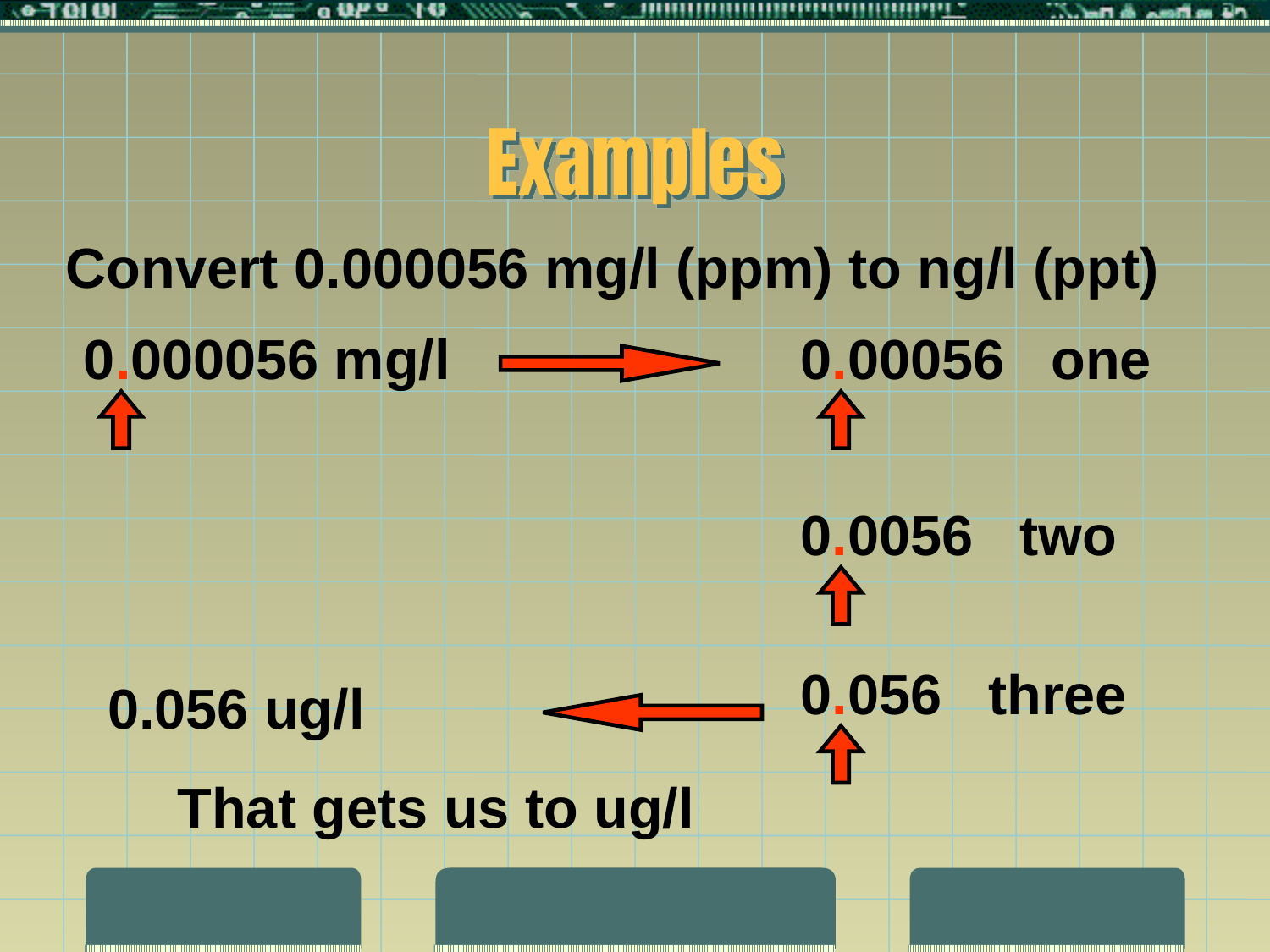

# Examples
Convert 0.000056 mg/l (ppm) to ng/l (ppt)

0.000056 mg/l
0.00056   one

0.0056   two

0.056   three

0.056 ug/l
That gets us to ug/l